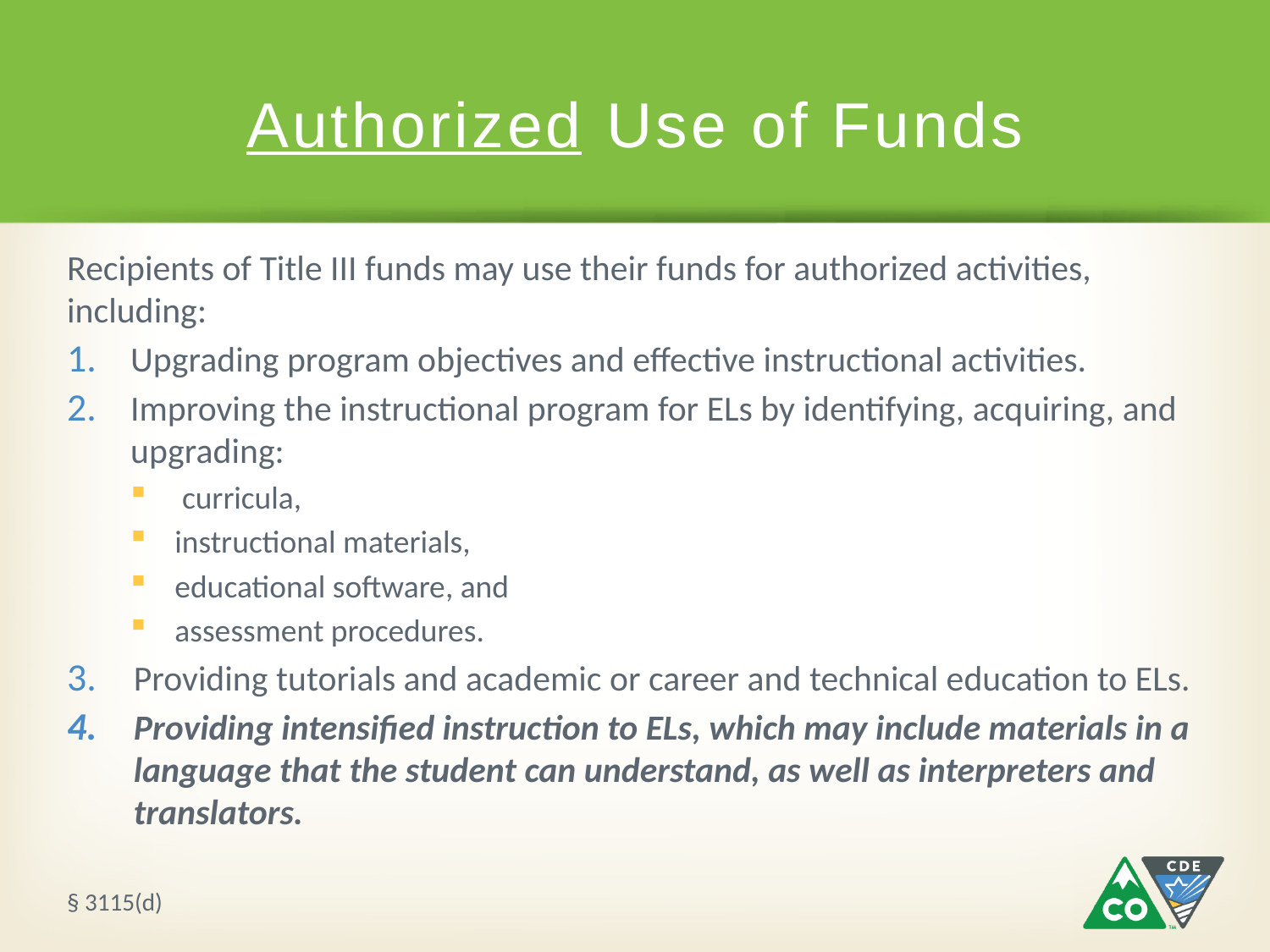

# Authorized Use of Funds
Recipients of Title III funds may use their funds for authorized activities, including:
Upgrading program objectives and effective instructional activities.
Improving the instructional program for ELs by identifying, acquiring, and upgrading:
 curricula,
instructional materials,
educational software, and
assessment procedures.
Providing tutorials and academic or career and technical education to ELs.
Providing intensified instruction to ELs, which may include materials in a language that the student can understand, as well as interpreters and translators.

§ 3115(d)